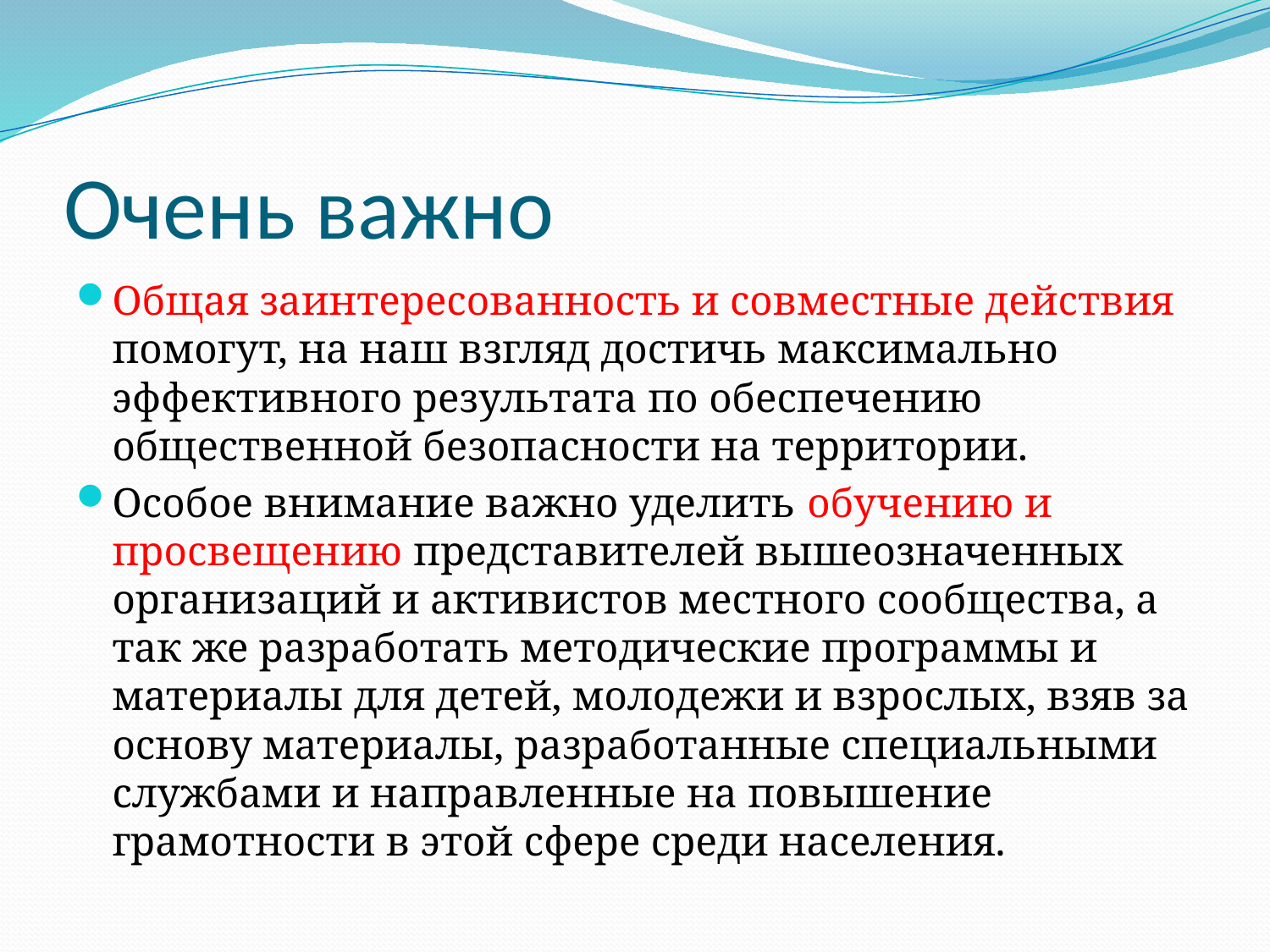

# Очень важно
Общая заинтересованность и совместные действия помогут, на наш взгляд достичь максимально эффективного результата по обеспечению общественной безопасности на территории.
Особое внимание важно уделить обучению и просвещению представителей вышеозначенных организаций и активистов местного сообщества, а так же разработать методические программы и материалы для детей, молодежи и взрослых, взяв за основу материалы, разработанные специальными службами и направленные на повышение грамотности в этой сфере среди населения.